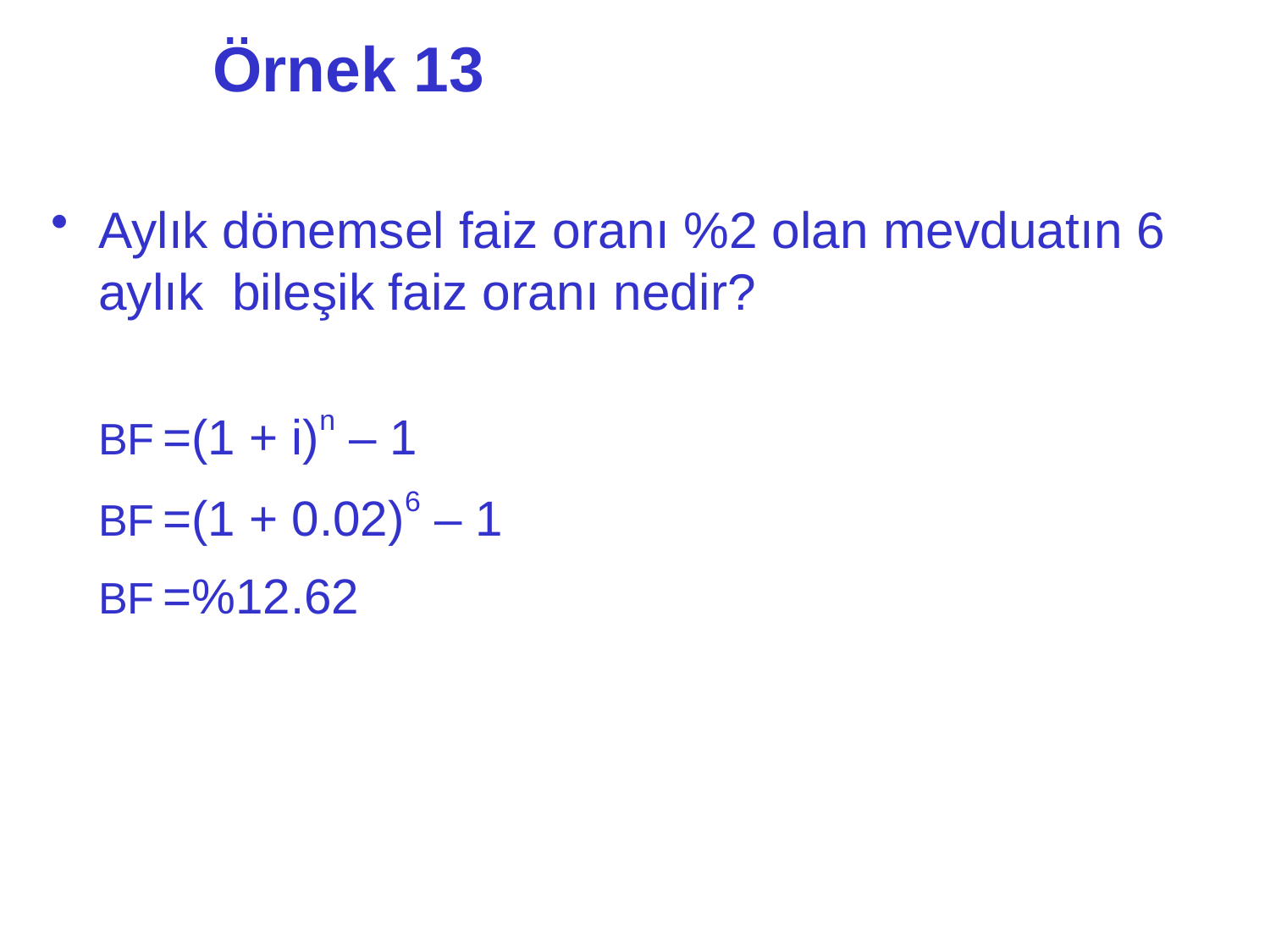

# Örnek 13
Aylık dönemsel faiz oranı %2 olan mevduatın 6 aylık  bileşik faiz oranı nedir?

	BF =(1 + i)n – 1
	BF =(1 + 0.02)6 – 1
	BF =%12.62